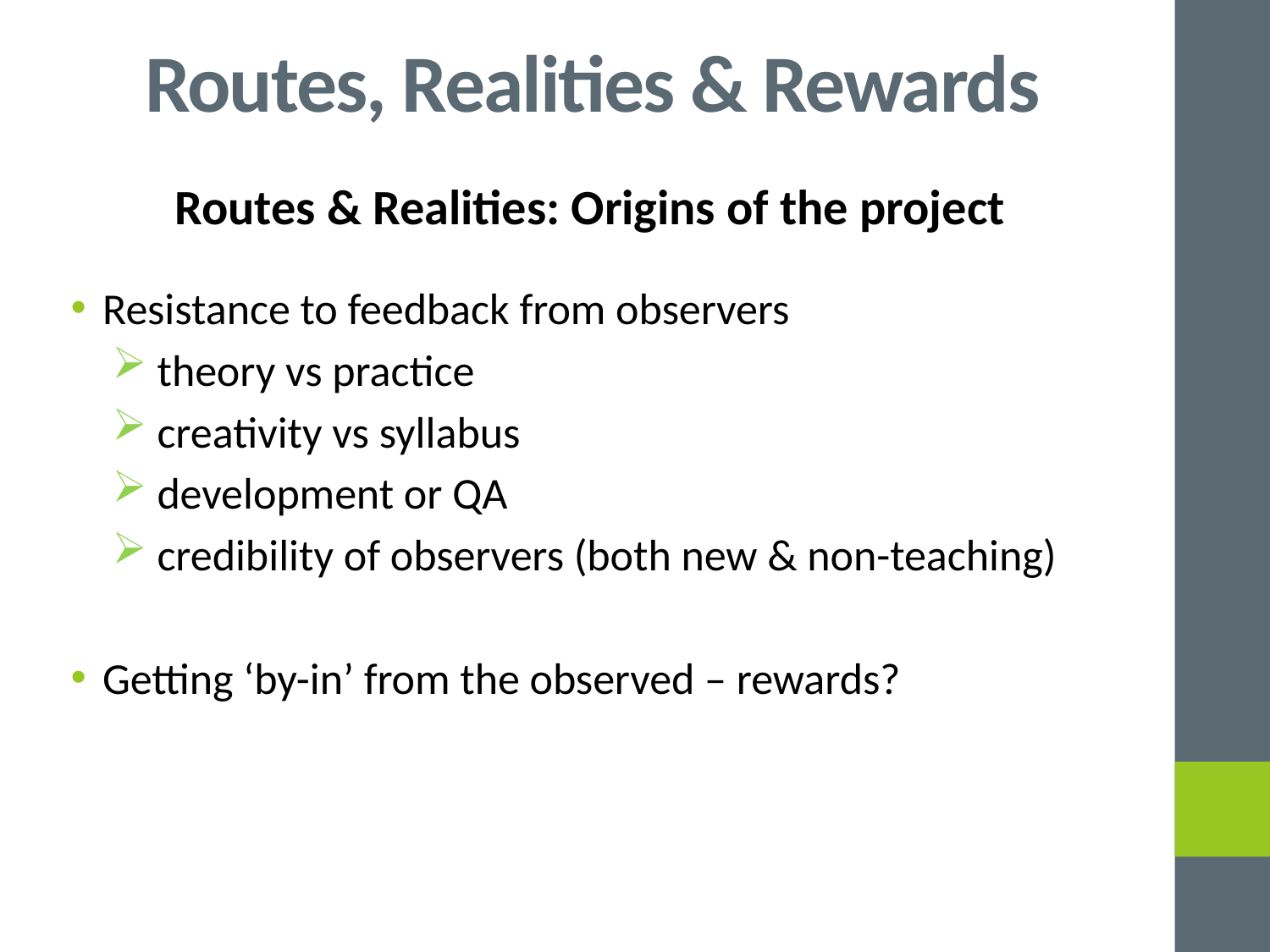

# Routes, Realities & Rewards
Routes & Realities: Origins of the project

Resistance to feedback from observers
 theory vs practice
 creativity vs syllabus
 development or QA
 credibility of observers (both new & non-teaching)

Getting ‘by-in’ from the observed – rewards?